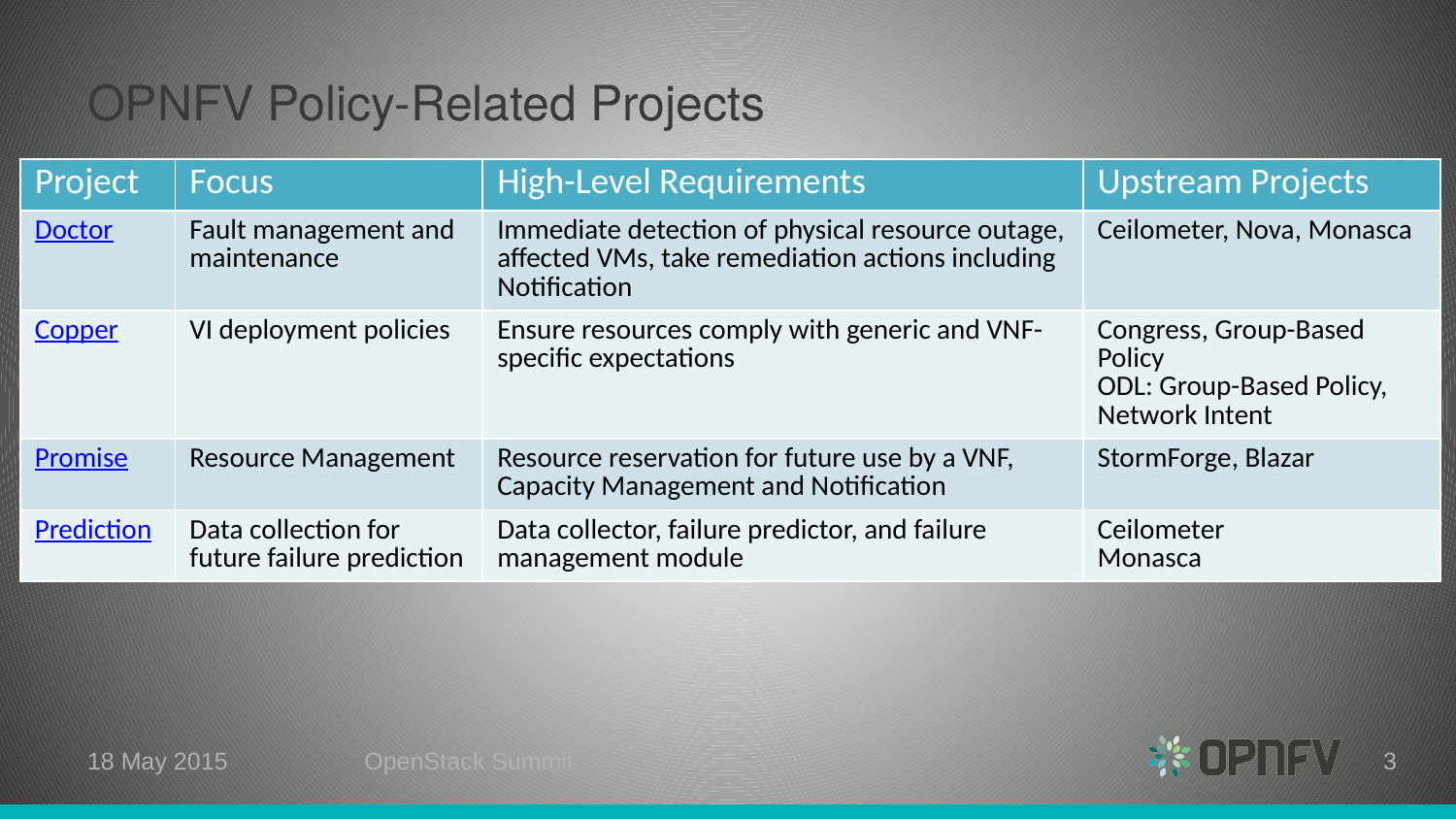

# OPNFV Policy-Related Projects
| Project | Focus | High-Level Requirements | Upstream Projects |
| --- | --- | --- | --- |
| Doctor | Fault management and maintenance | Immediate detection of physical resource outage, affected VMs, take remediation actions including Notification | Ceilometer, Nova, Monasca |
| Copper | VI deployment policies | Ensure resources comply with generic and VNF-specific expectations | Congress, Group-Based Policy ODL: Group-Based Policy, Network Intent |
| Promise | Resource Management | Resource reservation for future use by a VNF, Capacity Management and Notification | StormForge, Blazar |
| Prediction | Data collection for future failure prediction | Data collector, failure predictor, and failure management module | Ceilometer Monasca |
18 May 2015
OpenStack Summit
3